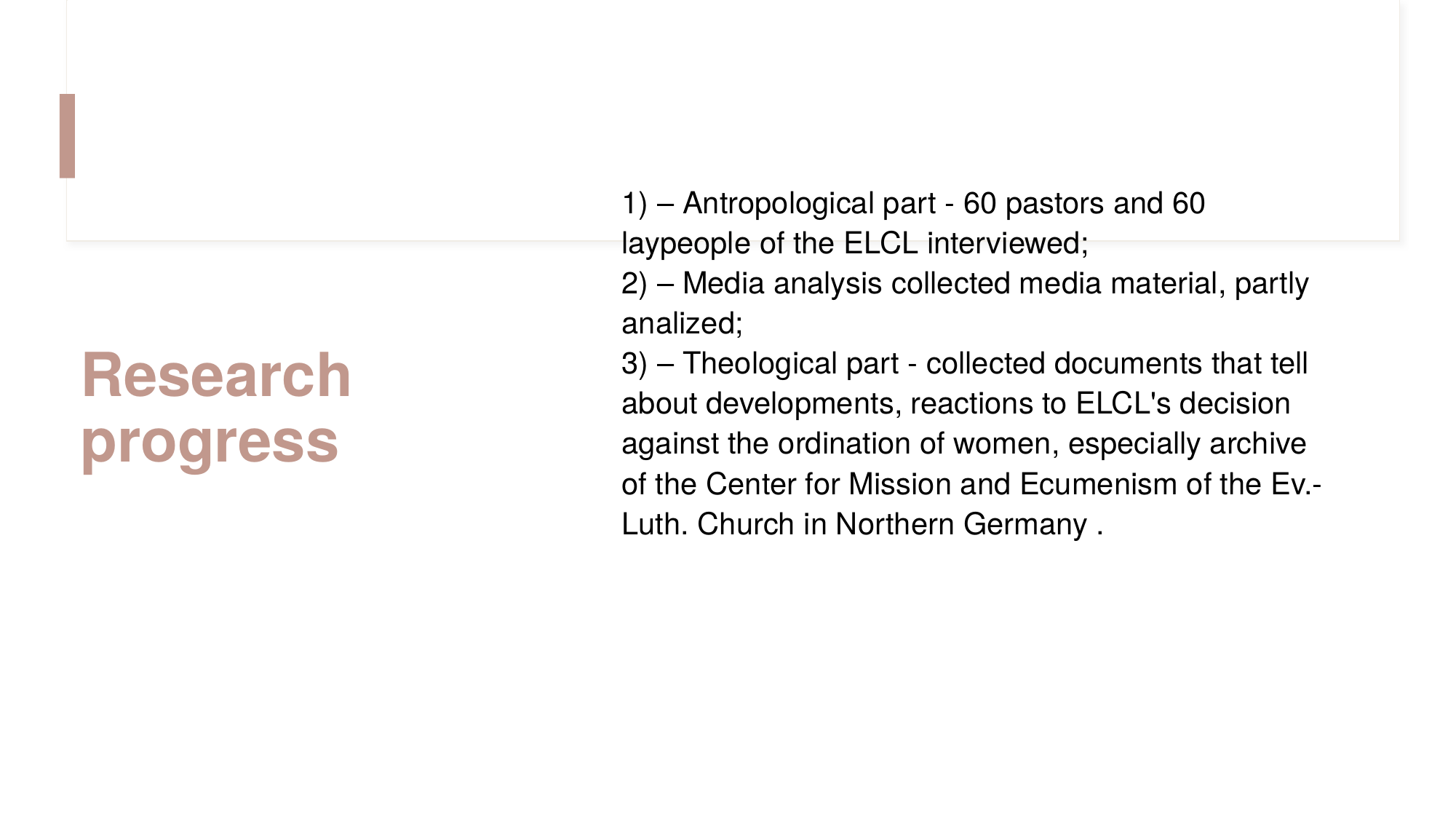

1) – Antropological part - 60 pastors and 60 laypeople of the ELCL interviewed;
2) – Media analysis collected media material, partly analized;
3) – Theological part - collected documents that tell about developments, reactions to ELCL's decision against the ordination of women, especially archive of the Center for Mission and Ecumenism of the Ev.-Luth. Church in Northern Germany .

# Research progress